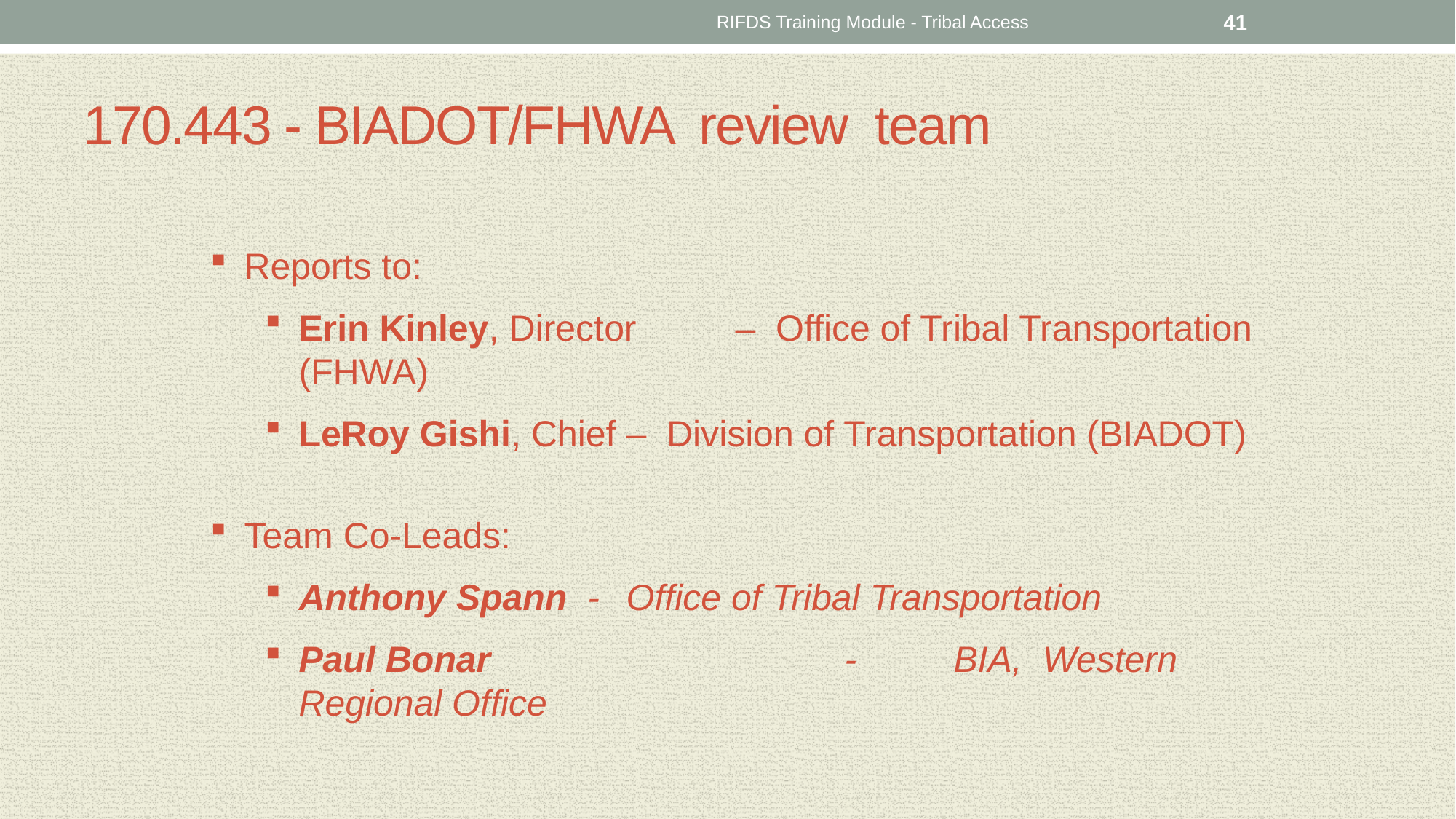

RIFDS Training Module - Tribal Access
41
# 170.443 - BIADOT/FHWA  review  team
Reports to:
Erin Kinley, Director	–  Office of Tribal Transportation (FHWA)
LeRoy Gishi, Chief	–  Division of Transportation (BIADOT)

Team Co-Leads:
Anthony Spann  -	Office of Tribal Transportation
Paul Bonar				-	BIA,  Western Regional Office